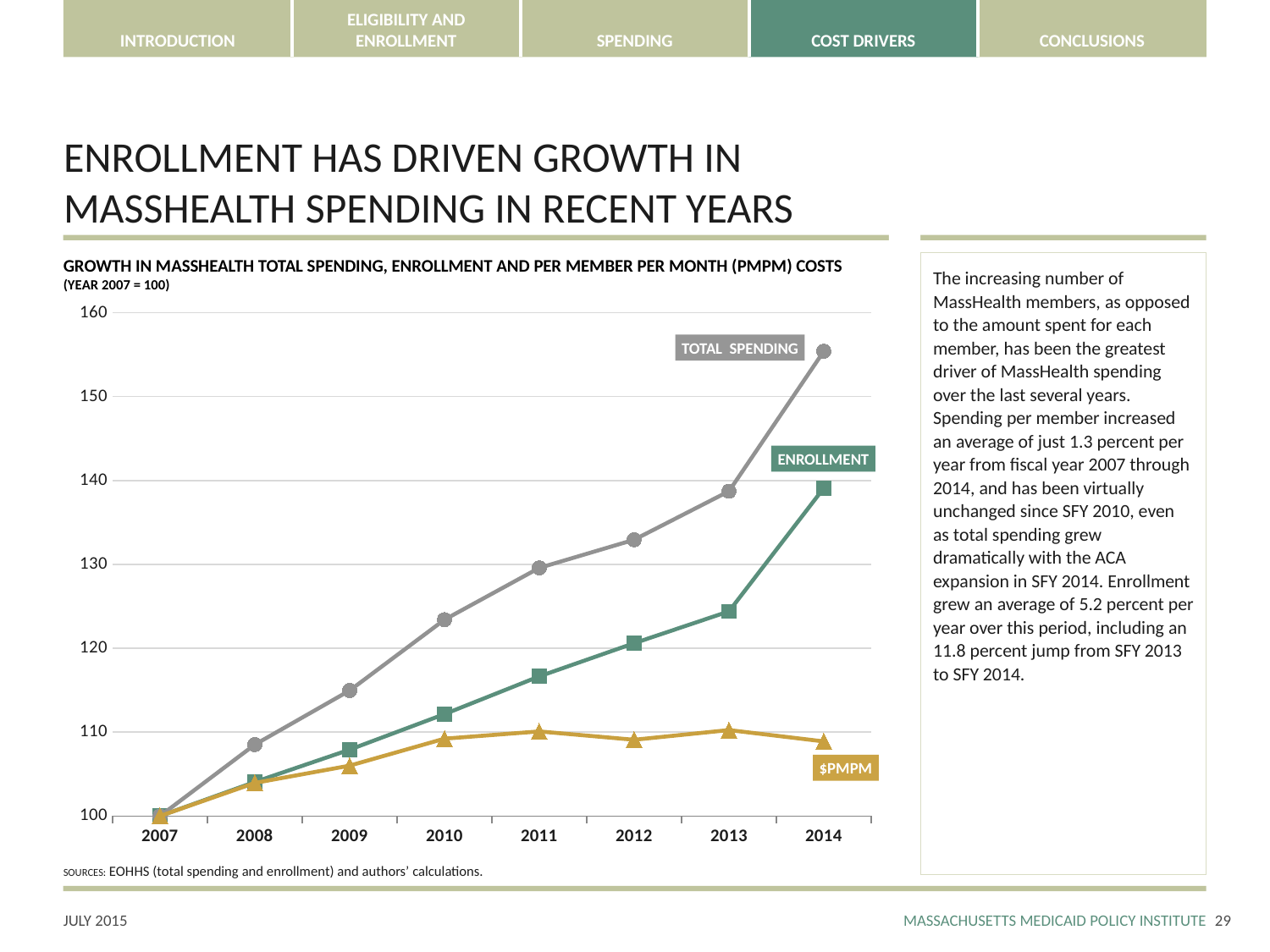

# ENROLLMENT HAS DRIVEN GROWTH IN MASSHEALTH SPENDING IN RECENT YEARS

GROWTH IN MASSHEALTH TOTAL SPENDING, ENROLLMENT AND PER MEMBER PER MONTH (PMPM) COSTS
(YEAR 2007 = 100)
The increasing number of MassHealth members, as opposed to the amount spent for each member, has been the greatest driver of MassHealth spending over the last several years. Spending per member increased an average of just 1.3 percent per year from fiscal year 2007 through 2014, and has been virtually unchanged since SFY 2010, even as total spending grew dramatically with the ACA expansion in SFY 2014. Enrollment grew an average of 5.2 percent per year over this period, including an 11.8 percent jump from SFY 2013 to SFY 2014.

### Chart

| Category | Enrollment | Total spending | $ PMPM |
|---|---|---|---|
| 2007 | 100.0 | 100.0 | 100.0 |
| 2008 | 104.05752454429104 | 108.51418425508203 | 103.94884969948899 |
| 2009 | 107.91175085908219 | 114.962012303739 | 106.00494226652683 |
| 2010 | 112.15117475952506 | 123.409468977951 | 109.222958100868 |
| 2011 | 116.64674700877256 | 129.5880921547423 | 110.08703479812955 |
| 2012 | 120.60049076334829 | 132.93768155505634 | 109.09586568357065 |
| 2013 | 124.39765454579438 | 138.72212571493915 | 110.24623693156416 |
| 2014 | 139.09725226446267 | 155.40574339425476 | 108.89465621206008 |
TOTAL  SPENDING
ENROLLMENT
$PMPM
SOURCES: EOHHS (total spending and enrollment) and authors’ calculations.
29